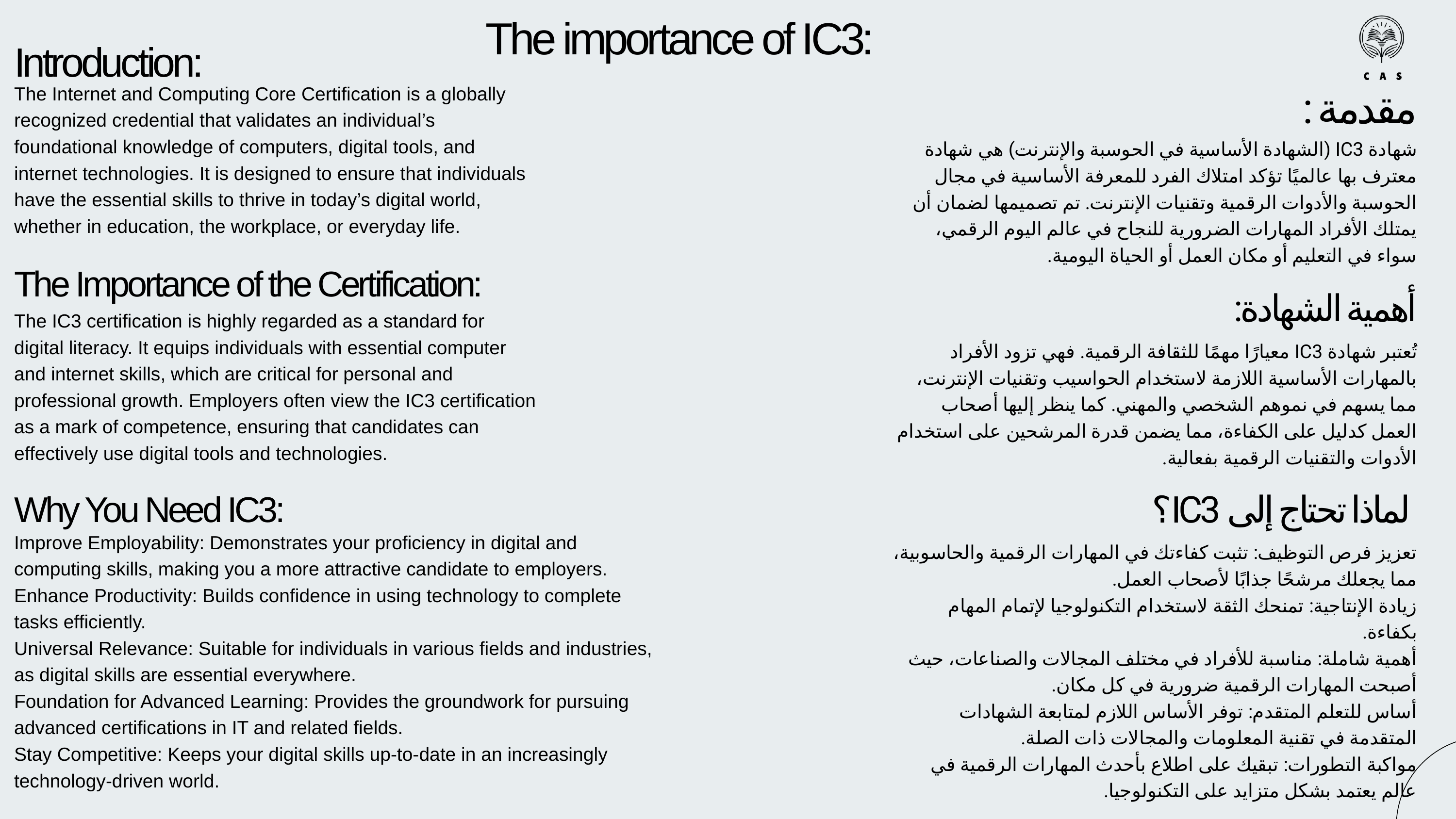

The importance of IC3:
Introduction:
The Internet and Computing Core Certification is a globally recognized credential that validates an individual’s foundational knowledge of computers, digital tools, and internet technologies. It is designed to ensure that individuals have the essential skills to thrive in today’s digital world, whether in education, the workplace, or everyday life.
مقدمة :
شهادة IC3 (الشهادة الأساسية في الحوسبة والإنترنت) هي شهادة معترف بها عالميًا تؤكد امتلاك الفرد للمعرفة الأساسية في مجال الحوسبة والأدوات الرقمية وتقنيات الإنترنت. تم تصميمها لضمان أن يمتلك الأفراد المهارات الضرورية للنجاح في عالم اليوم الرقمي، سواء في التعليم أو مكان العمل أو الحياة اليومية.
The Importance of the Certification:
أهمية الشهادة:
The IC3 certification is highly regarded as a standard for digital literacy. It equips individuals with essential computer and internet skills, which are critical for personal and professional growth. Employers often view the IC3 certification as a mark of competence, ensuring that candidates can effectively use digital tools and technologies.

تُعتبر شهادة IC3 معيارًا مهمًا للثقافة الرقمية. فهي تزود الأفراد بالمهارات الأساسية اللازمة لاستخدام الحواسيب وتقنيات الإنترنت، مما يسهم في نموهم الشخصي والمهني. كما ينظر إليها أصحاب العمل كدليل على الكفاءة، مما يضمن قدرة المرشحين على استخدام الأدوات والتقنيات الرقمية بفعالية.

 لماذا تحتاج إلى IC3؟
Why You Need IC3:
Improve Employability: Demonstrates your proficiency in digital and computing skills, making you a more attractive candidate to employers.
Enhance Productivity: Builds confidence in using technology to complete tasks efficiently.
Universal Relevance: Suitable for individuals in various fields and industries, as digital skills are essential everywhere.
Foundation for Advanced Learning: Provides the groundwork for pursuing advanced certifications in IT and related fields.
Stay Competitive: Keeps your digital skills up-to-date in an increasingly technology-driven world.
تعزيز فرص التوظيف: تثبت كفاءتك في المهارات الرقمية والحاسوبية، مما يجعلك مرشحًا جذابًا لأصحاب العمل.
زيادة الإنتاجية: تمنحك الثقة لاستخدام التكنولوجيا لإتمام المهام بكفاءة.
أهمية شاملة: مناسبة للأفراد في مختلف المجالات والصناعات، حيث أصبحت المهارات الرقمية ضرورية في كل مكان.
أساس للتعلم المتقدم: توفر الأساس اللازم لمتابعة الشهادات المتقدمة في تقنية المعلومات والمجالات ذات الصلة.
مواكبة التطورات: تبقيك على اطلاع بأحدث المهارات الرقمية في عالم يعتمد بشكل متزايد على التكنولوجيا.